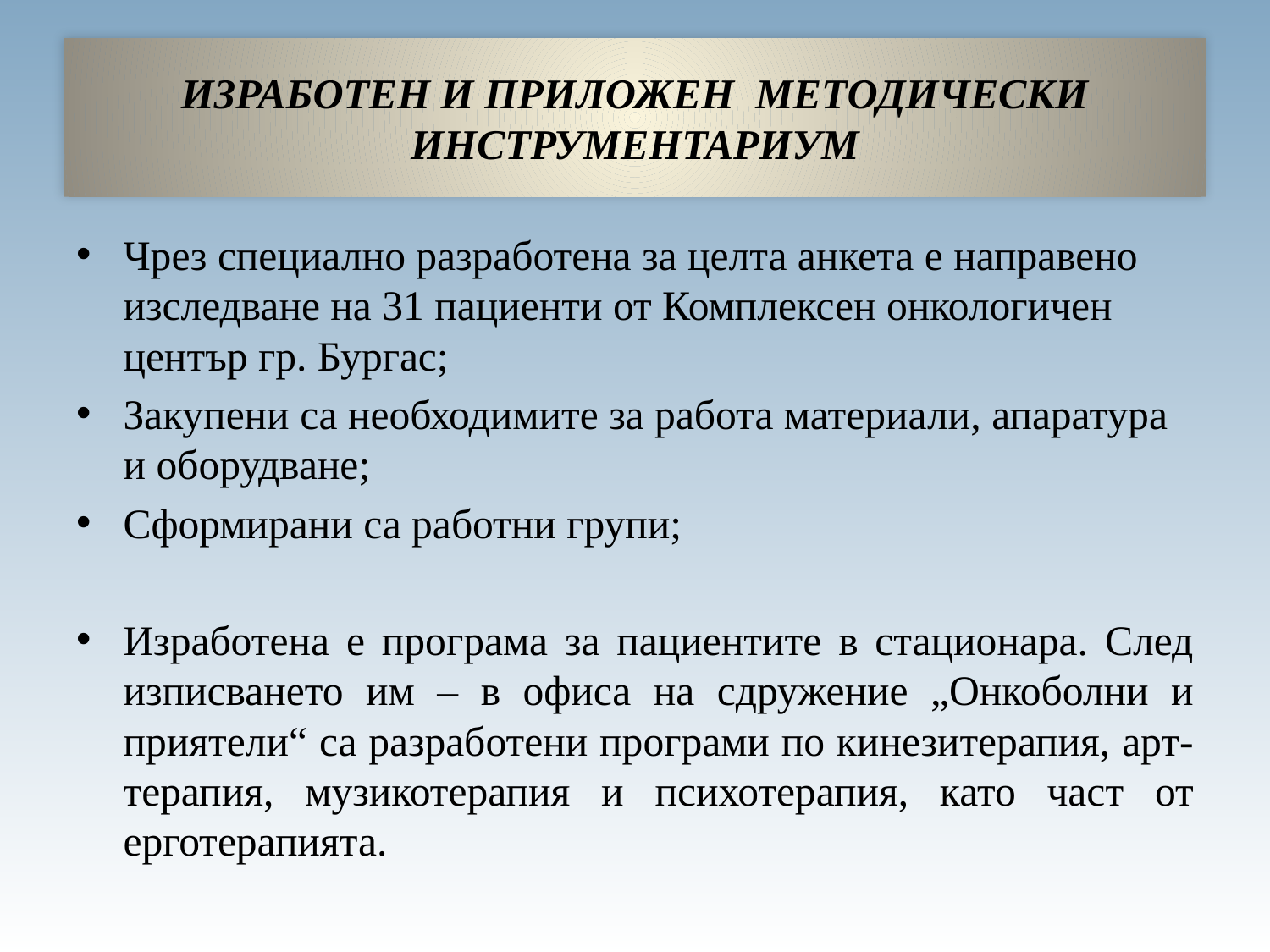

# ИЗРАБОТЕН И ПРИЛОЖЕН  МЕТОДИЧЕСКИ ИНСТРУМЕНТАРИУМ
Чрез специално разработена за целта анкета е направено изследване на 31 пациенти от Комплексен онкологичен център гр. Бургас;
Закупени са необходимите за работа материали, апаратура  и оборудване;
Сформирани са работни групи;

Изработена е програма за пациентите в стационара. След изписването им – в офиса на сдружение „Онкоболни и приятели“ са разработени програми по кинезитерапия, арт-терапия, музикотерапия и психотерапия, като част от ерготерапията.